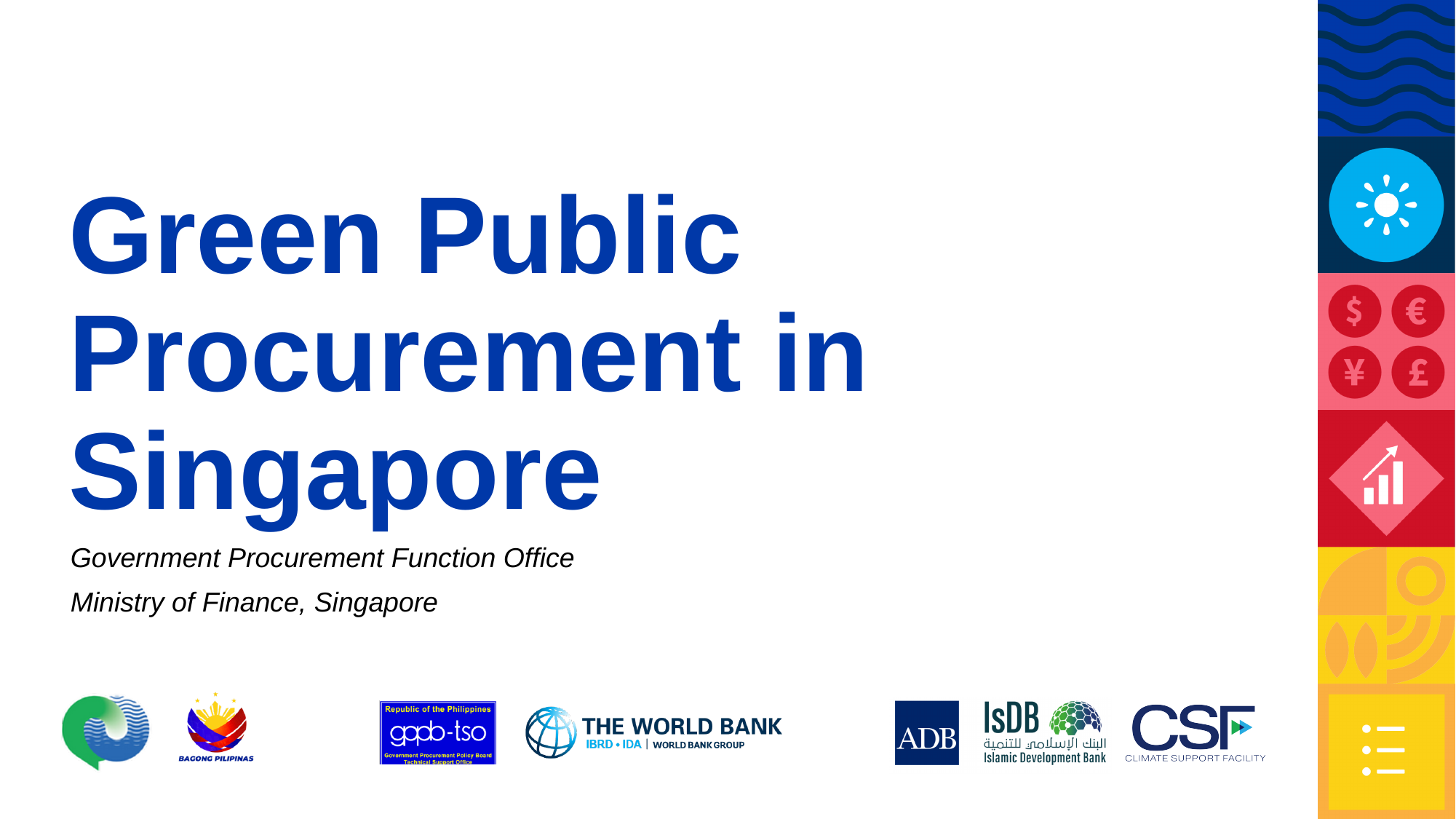

# Green Public Procurement in Singapore
Government Procurement Function Office
Ministry of Finance, Singapore